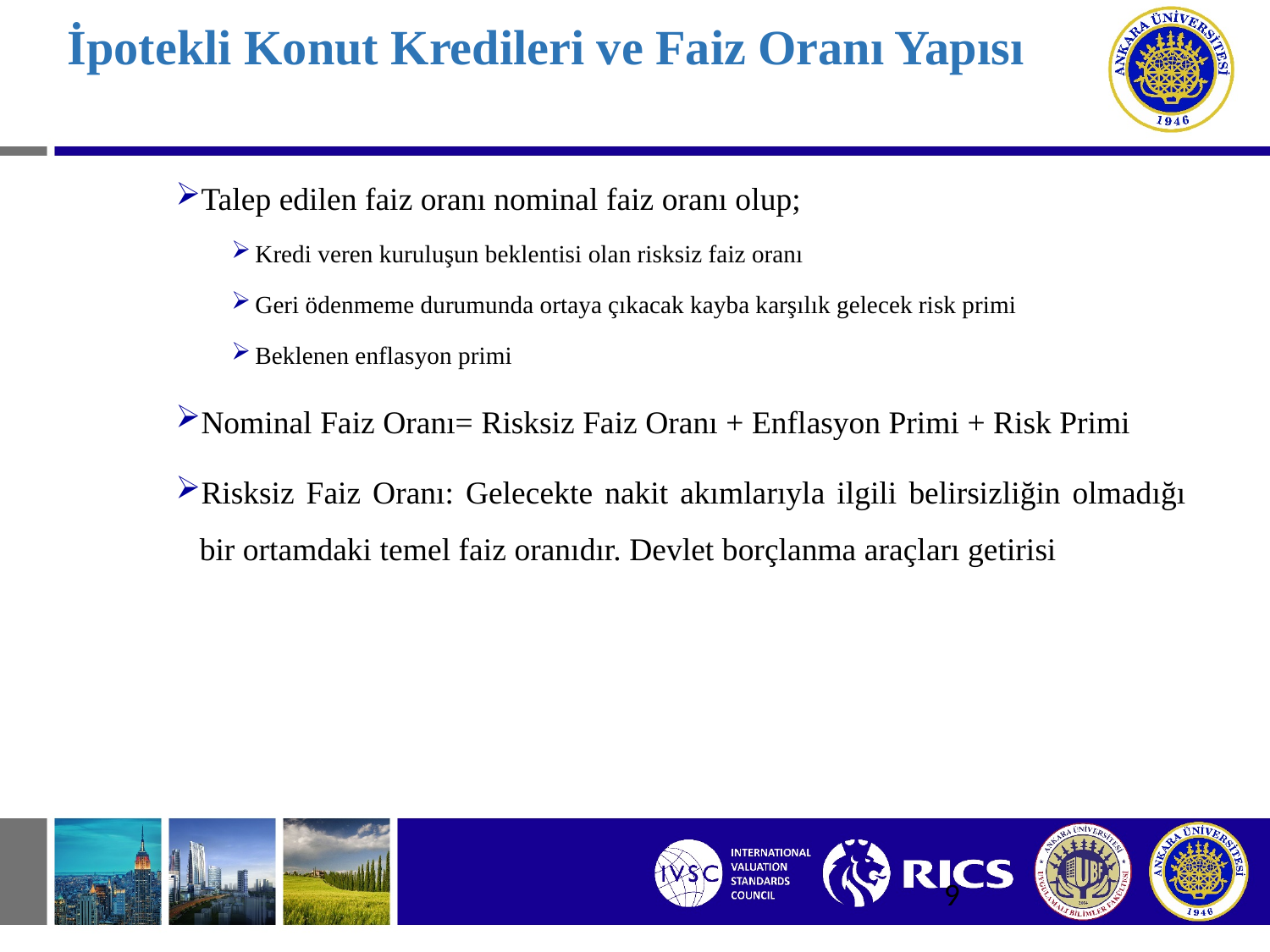

# İpotekli Konut Kredileri ve Faiz Oranı Yapısı
Talep edilen faiz oranı nominal faiz oranı olup;
Kredi veren kuruluşun beklentisi olan risksiz faiz oranı
Geri ödenmeme durumunda ortaya çıkacak kayba karşılık gelecek risk primi
Beklenen enflasyon primi
Nominal Faiz Oranı= Risksiz Faiz Oranı + Enflasyon Primi + Risk Primi
Risksiz Faiz Oranı: Gelecekte nakit akımlarıyla ilgili belirsizliğin olmadığı bir ortamdaki temel faiz oranıdır. Devlet borçlanma araçları getirisi
9